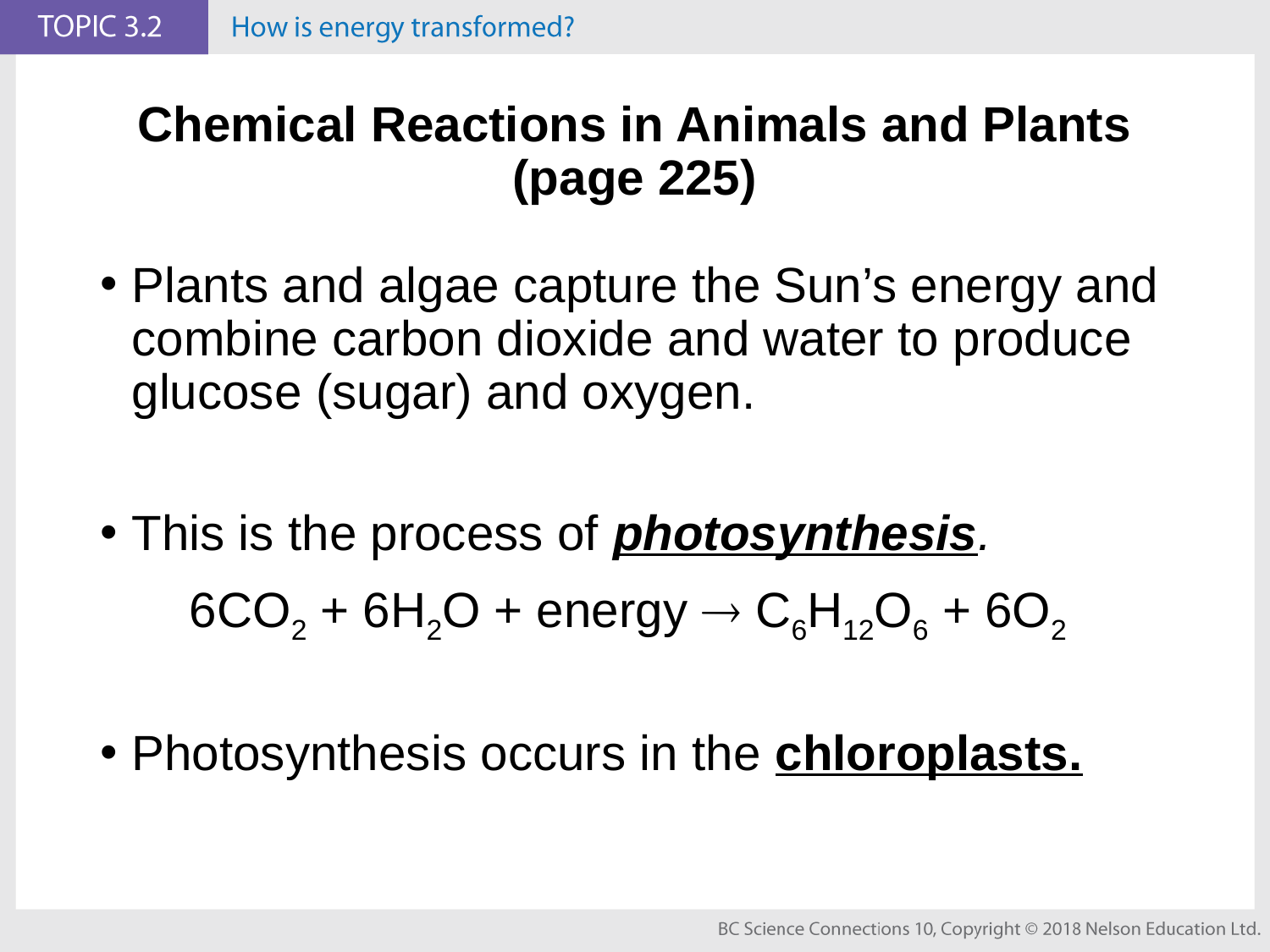

# Chemical Reactions in Animals and Plants (page 225)
Plants and algae capture the Sun’s energy and combine carbon dioxide and water to produce glucose (sugar) and oxygen.

This is the process of photosynthesis.
6CO2 + 6H2O + energy → C6H12O6 + 6O2

Photosynthesis occurs in the chloroplasts.